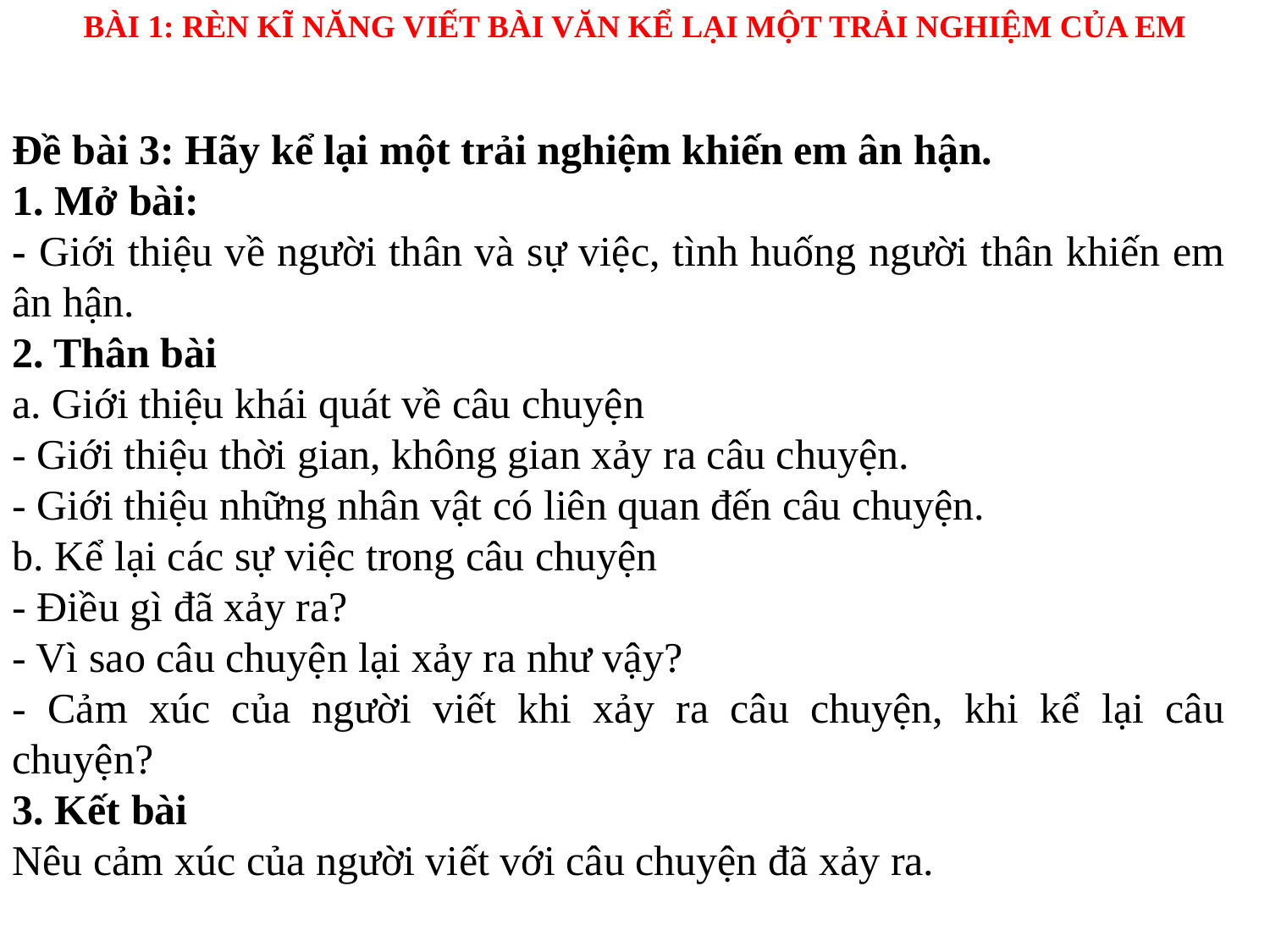

BÀI 1: RÈN KĨ NĂNG VIẾT BÀI VĂN KỂ LẠI MỘT TRẢI NGHIỆM CỦA EM

Đề bài 3: Hãy kể lại một trải nghiệm khiến em ân hận.
1. Mở bài:
- Giới thiệu về người thân và sự việc, tình huống người thân khiến em ân hận.
2. Thân bài
a. Giới thiệu khái quát về câu chuyện
- Giới thiệu thời gian, không gian xảy ra câu chuyện.
- Giới thiệu những nhân vật có liên quan đến câu chuyện.
b. Kể lại các sự việc trong câu chuyện
- Điều gì đã xảy ra?
- Vì sao câu chuyện lại xảy ra như vậy?
- Cảm xúc của người viết khi xảy ra câu chuyện, khi kể lại câu chuyện?
3. Kết bài
Nêu cảm xúc của người viết với câu chuyện đã xảy ra.